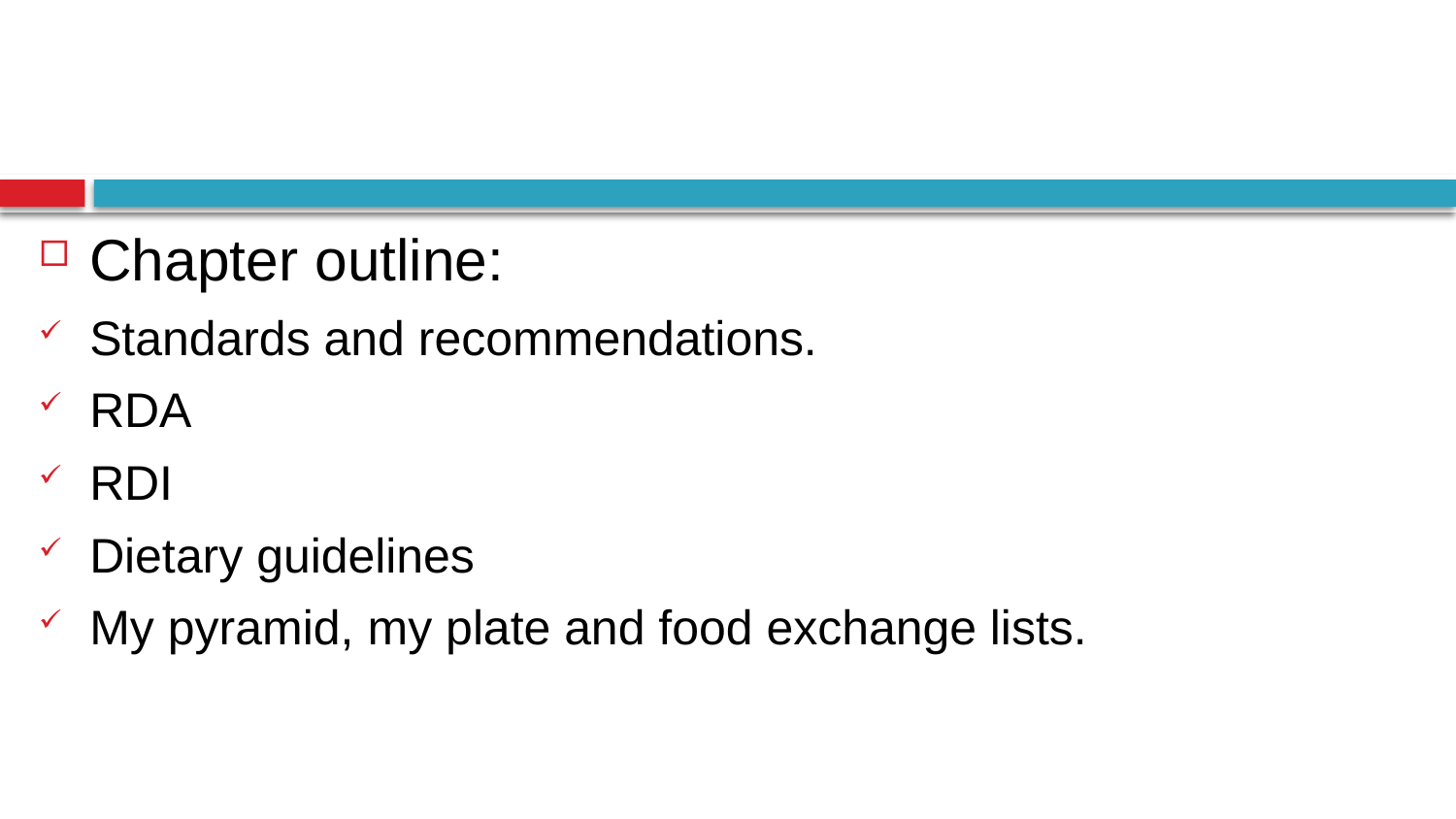

Chapter outline:
Standards and recommendations.
RDA
RDI
Dietary guidelines
My pyramid, my plate and food exchange lists.